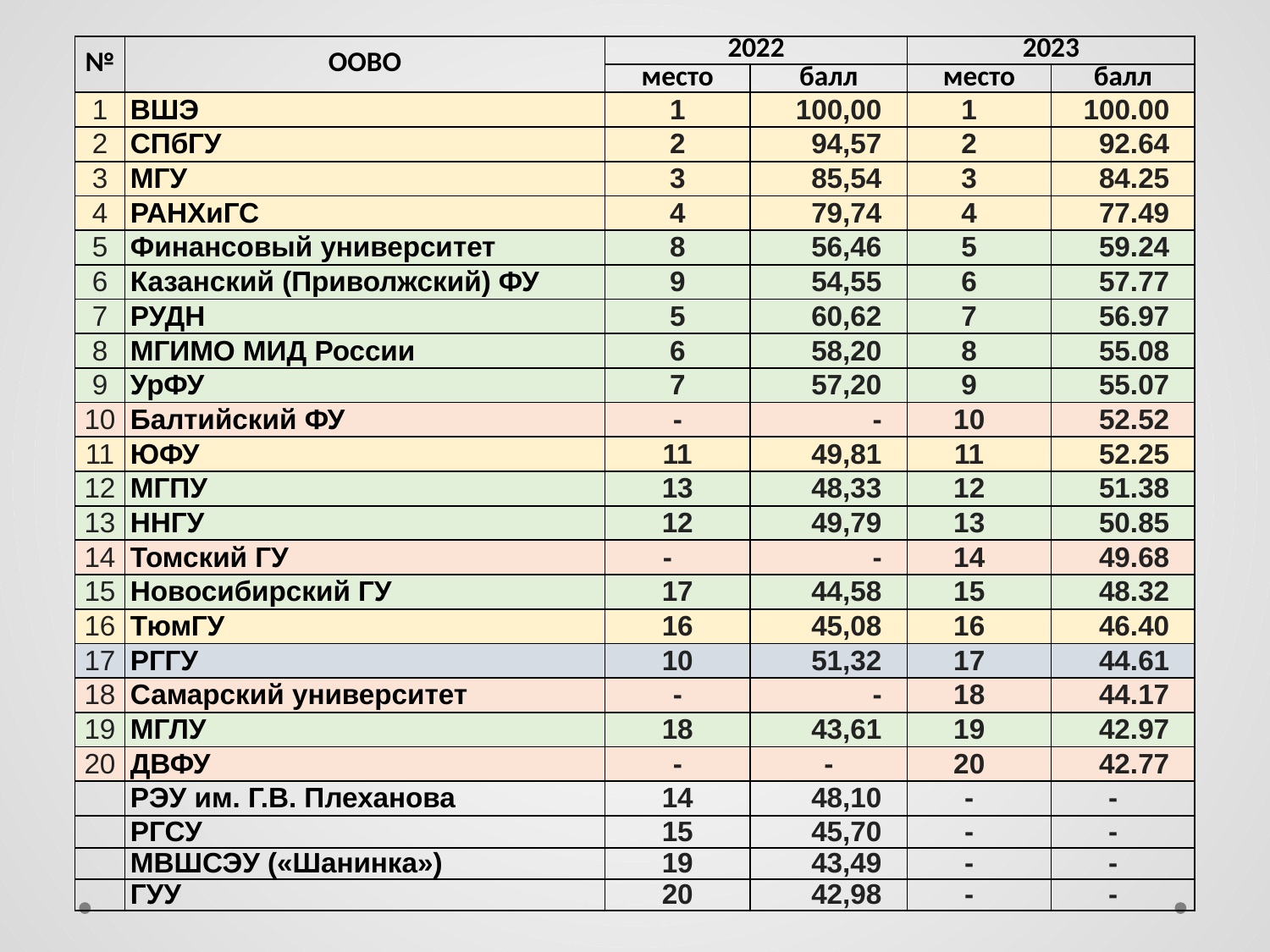

| № | ООВО | 2022 |  | 2023 |  |
| --- | --- | --- | --- | --- | --- |
|  |  | место | балл | место | балл |
| 1 | ВШЭ | 1 | 100,00 | 1 | 100.00 |
| 2 | СПбГУ | 2 | 94,57 | 2 | 92.64 |
| 3 | МГУ | 3 | 85,54 | 3 | 84.25 |
| 4 | РАНХиГС | 4 | 79,74 | 4 | 77.49 |
| 5 | Финансовый университет | 8 | 56,46 | 5 | 59.24 |
| 6 | Казанский (Приволжский) ФУ | 9 | 54,55 | 6 | 57.77 |
| 7 | РУДН | 5 | 60,62 | 7 | 56.97 |
| 8 | МГИМО МИД России | 6 | 58,20 | 8 | 55.08 |
| 9 | УрФУ | 7 | 57,20 | 9 | 55.07 |
| 10 | Балтийский ФУ | - | - | 10 | 52.52 |
| 11 | ЮФУ | 11 | 49,81 | 11 | 52.25 |
| 12 | МГПУ | 13 | 48,33 | 12 | 51.38 |
| 13 | ННГУ | 12 | 49,79 | 13 | 50.85 |
| 14 | Томский ГУ | - | - | 14 | 49.68 |
| 15 | Новосибирский ГУ | 17 | 44,58 | 15 | 48.32 |
| 16 | ТюмГУ | 16 | 45,08 | 16 | 46.40 |
| 17 | РГГУ | 10 | 51,32 | 17 | 44.61 |
| 18 | Самарский университет | - | - | 18 | 44.17 |
| 19 | МГЛУ | 18 | 43,61 | 19 | 42.97 |
| 20 | ДВФУ | - | - | 20 | 42.77 |
|  | РЭУ им. Г.В. Плеханова | 14 | 48,10 | - | - |
|  | РГСУ | 15 | 45,70 | - | - |
|  | МВШСЭУ («Шанинка») | 19 | 43,49 | - | - |
|  | ГУУ | 20 | 42,98 | - | - |